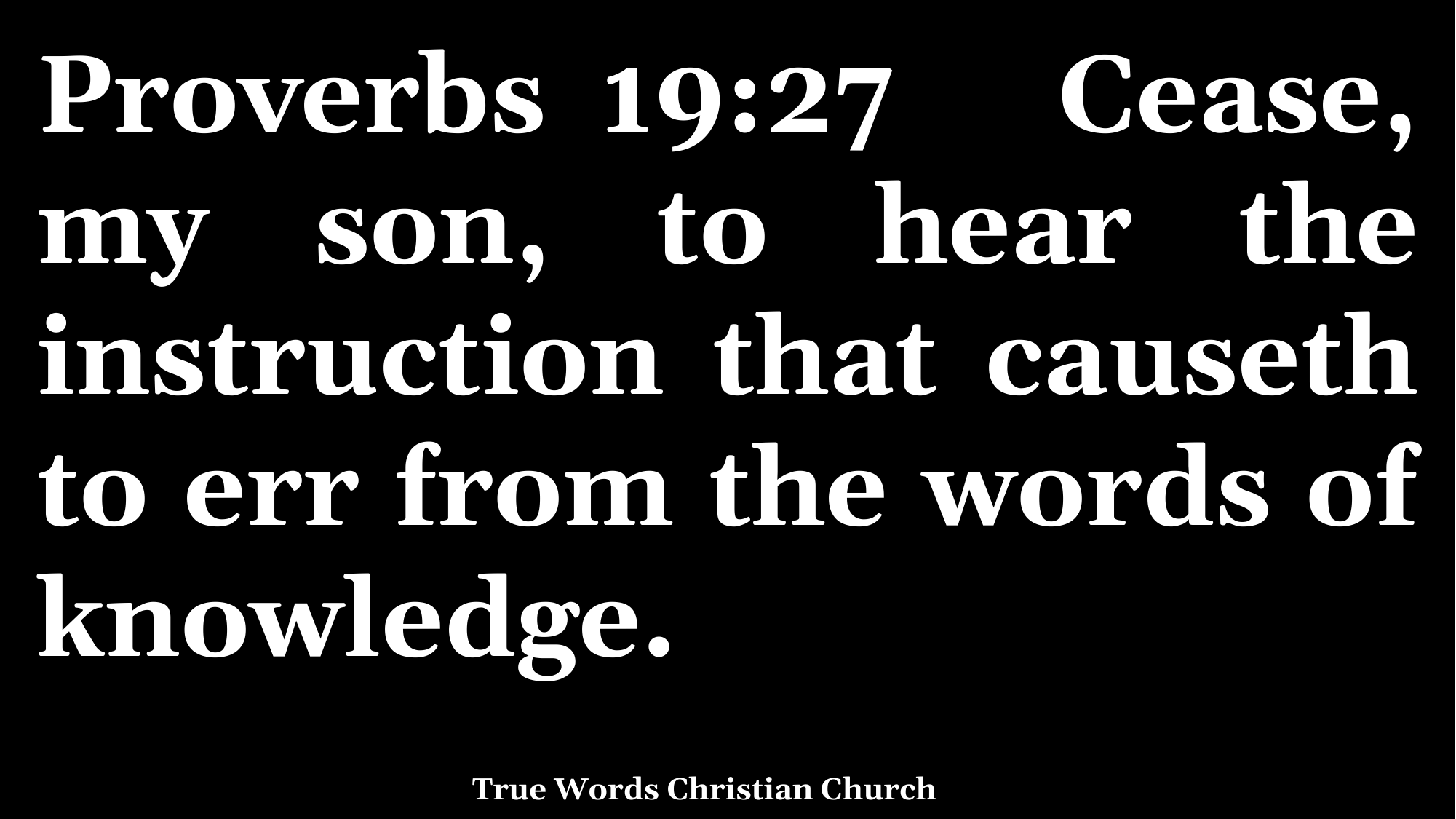

Proverbs 19:27   Cease, my son, to hear the instruction that causeth to err from the words of knowledge.
True Words Christian Church